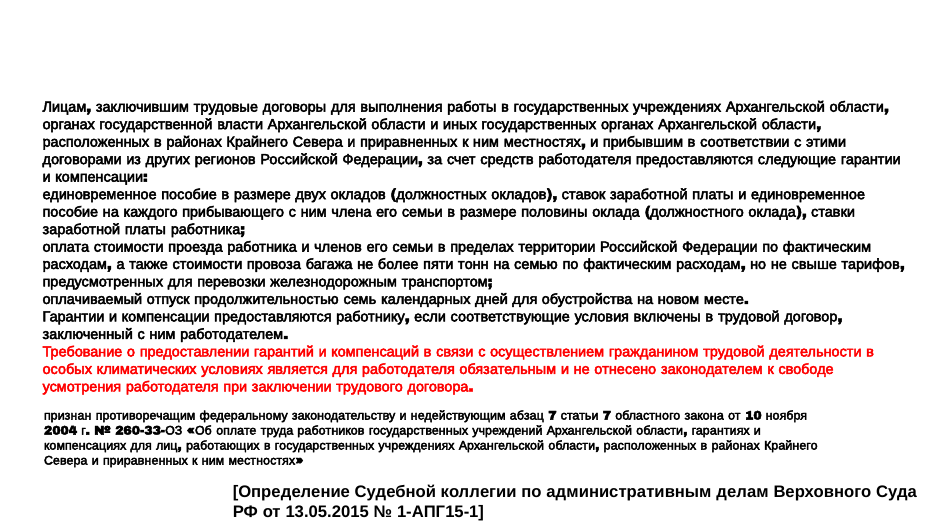

# Лицам, заключившим трудовые договоры для выполнения работы в государственных учреждениях Архангельской области, органах государственной власти Архангельской области и иных государственных органах Архангельской области, расположенных в районах Крайнего Севера и приравненных к ним местностях, и прибывшим в соответствии с этими договорами из других регионов Российской Федерации, за счет средств работодателя предоставляются следующие гарантии и компенсации: единовременное пособие в размере двух окладов (должностных окладов), ставок заработной платы и единовременное пособие на каждого прибывающего с ним члена его семьи в размере половины оклада (должностного оклада), ставки заработной платы работника; оплата стоимости проезда работника и членов его семьи в пределах территории Российской Федерации по фактическим расходам, а также стоимости провоза багажа не более пяти тонн на семью по фактическим расходам, но не свыше тарифов, предусмотренных для перевозки железнодорожным транспортом; оплачиваемый отпуск продолжительностью семь календарных дней для обустройства на новом месте. Гарантии и компенсации предоставляются работнику, если соответствующие условия включены в трудовой договор, заключенный с ним работодателем. Требование о предоставлении гарантий и компенсаций в связи с осуществлением гражданином трудовой деятельности в особых климатических условиях является для работодателя обязательным и не отнесено законодателем к свободе усмотрения работодателя при заключении трудового договора.
признан противоречащим федеральному законодательству и недействующим абзац 7 статьи 7 областного закона от 10 ноября 2004 г. № 260-33-ОЗ «Об оплате труда работников государственных учреждений Архангельской области, гарантиях и компенсациях для лиц, работающих в государственных учреждениях Архангельской области, расположенных в районах Крайнего Севера и приравненных к ним местностях»
[Определение Судебной коллегии по административным делам Верховного Суда РФ от 13.05.2015 № 1-АПГ15-1]